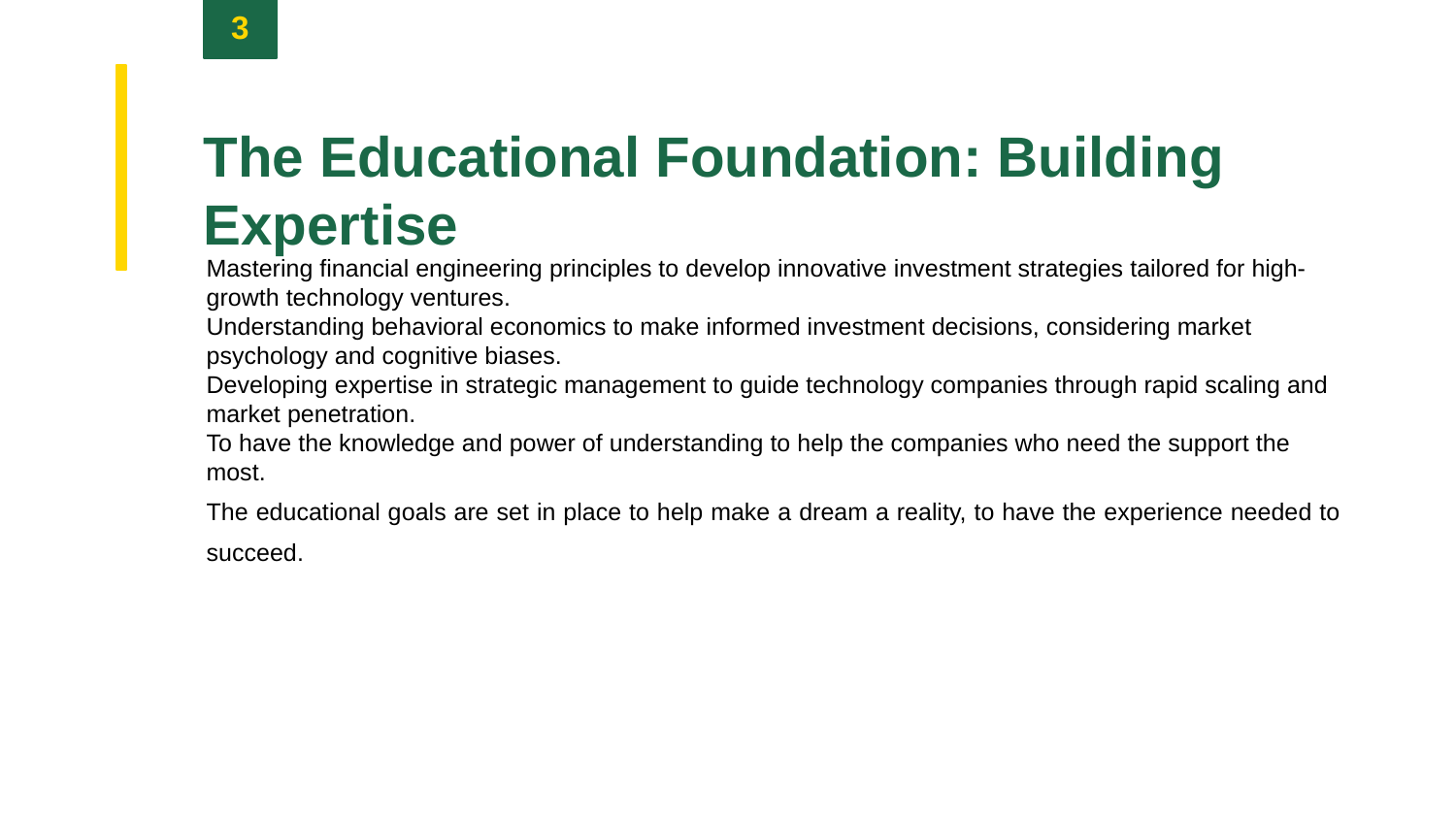

3

The Educational Foundation: Building Expertise
Mastering financial engineering principles to develop innovative investment strategies tailored for high-growth technology ventures.
Understanding behavioral economics to make informed investment decisions, considering market psychology and cognitive biases.
Developing expertise in strategic management to guide technology companies through rapid scaling and market penetration.
To have the knowledge and power of understanding to help the companies who need the support the most.
The educational goals are set in place to help make a dream a reality, to have the experience needed to succeed.